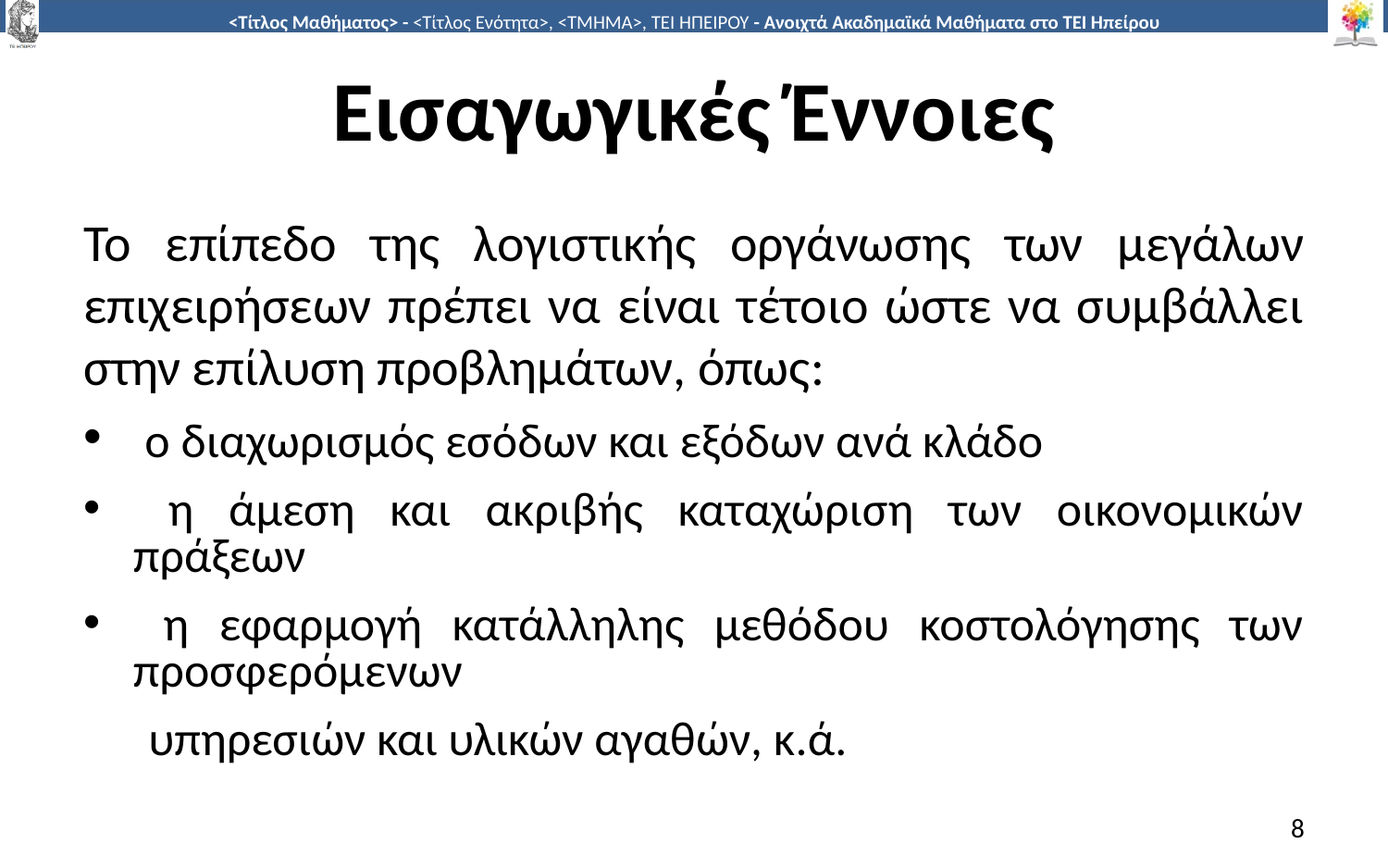

# Εισαγωγικές Έννοιες
Το επίπεδο της λογιστικής οργάνωσης των μεγάλων επιχειρήσεων πρέπει να είναι τέτοιο ώστε να συμβάλλει στην επίλυση προβλημάτων, όπως:
 ο διαχωρισμός εσόδων και εξόδων ανά κλάδο
 η άμεση και ακριβής καταχώριση των οικονομικών πράξεων
 η εφαρμογή κατάλληλης μεθόδου κοστολόγησης των προσφερόμενων
      υπηρεσιών και υλικών αγαθών, κ.ά.

8